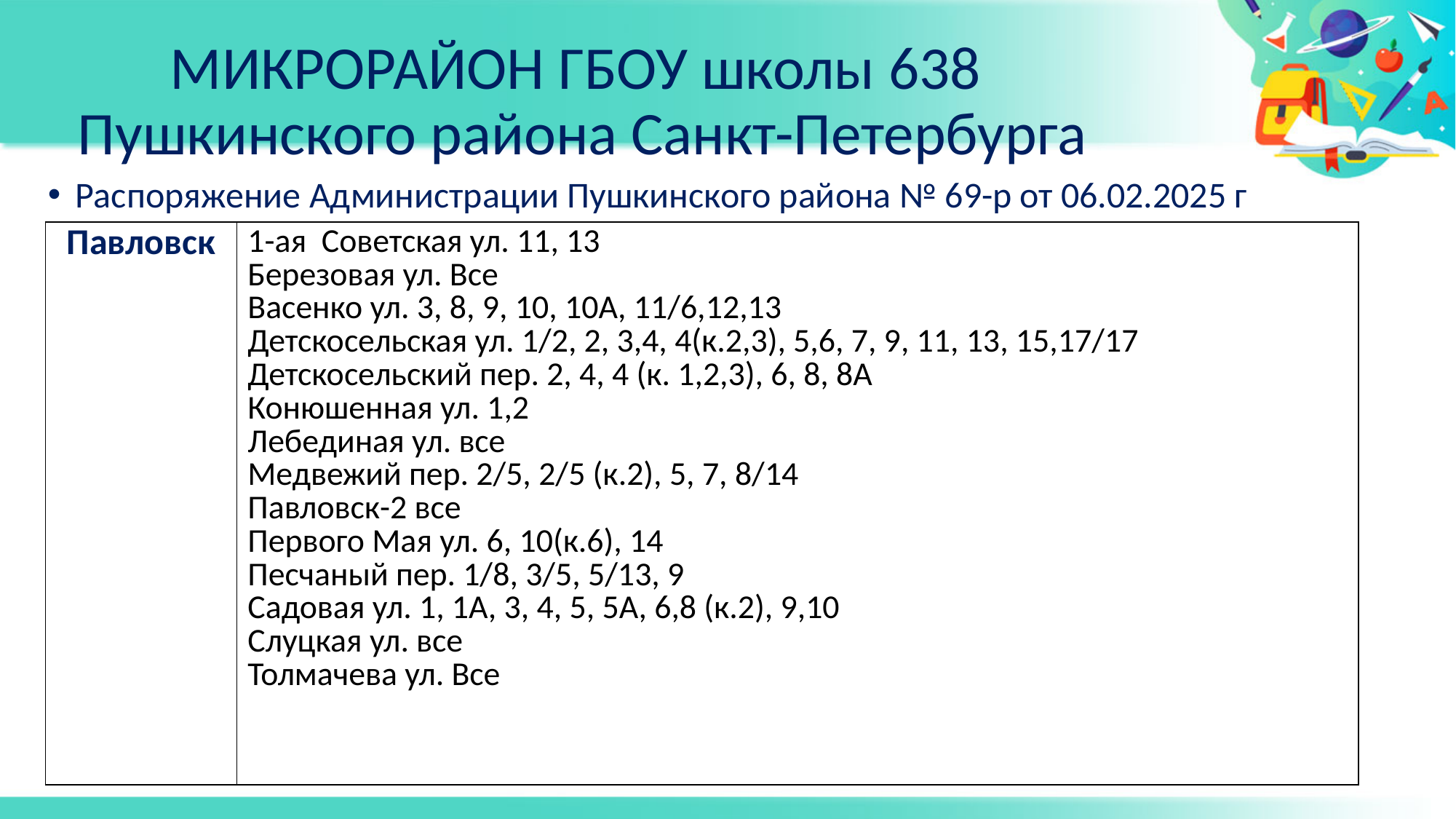

# МИКРОРАЙОН ГБОУ школы 638 Пушкинского района Санкт-Петербурга
Распоряжение Администрации Пушкинского района № 69-р от 06.02.2025 г
| Павловск | 1-ая Советская ул. 11, 13 Березовая ул. Все Васенко ул. 3, 8, 9, 10, 10А, 11/6,12,13 Детскосельская ул. 1/2, 2, 3,4, 4(к.2,3), 5,6, 7, 9, 11, 13, 15,17/17 Детскосельский пер. 2, 4, 4 (к. 1,2,3), 6, 8, 8А Конюшенная ул. 1,2 Лебединая ул. все Медвежий пер. 2/5, 2/5 (к.2), 5, 7, 8/14 Павловск-2 все Первого Мая ул. 6, 10(к.6), 14 Песчаный пер. 1/8, 3/5, 5/13, 9 Садовая ул. 1, 1А, 3, 4, 5, 5А, 6,8 (к.2), 9,10 Слуцкая ул. все Толмачева ул. Все |
| --- | --- |